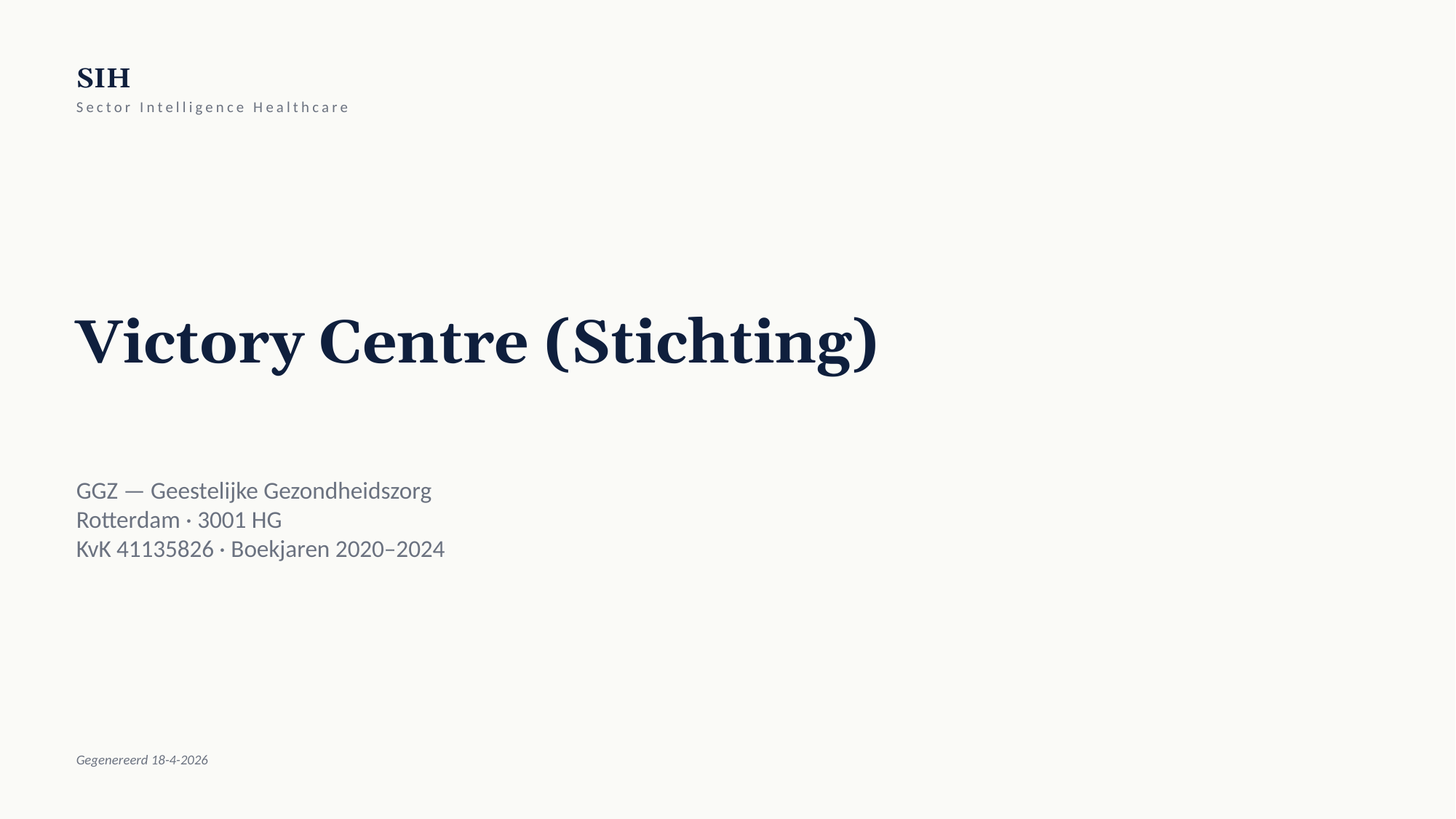

SIH
Sector Intelligence Healthcare
Victory Centre (Stichting)
GGZ — Geestelijke Gezondheidszorg
Rotterdam · 3001 HG
KvK 41135826 · Boekjaren 2020–2024
Gegenereerd 18-4-2026